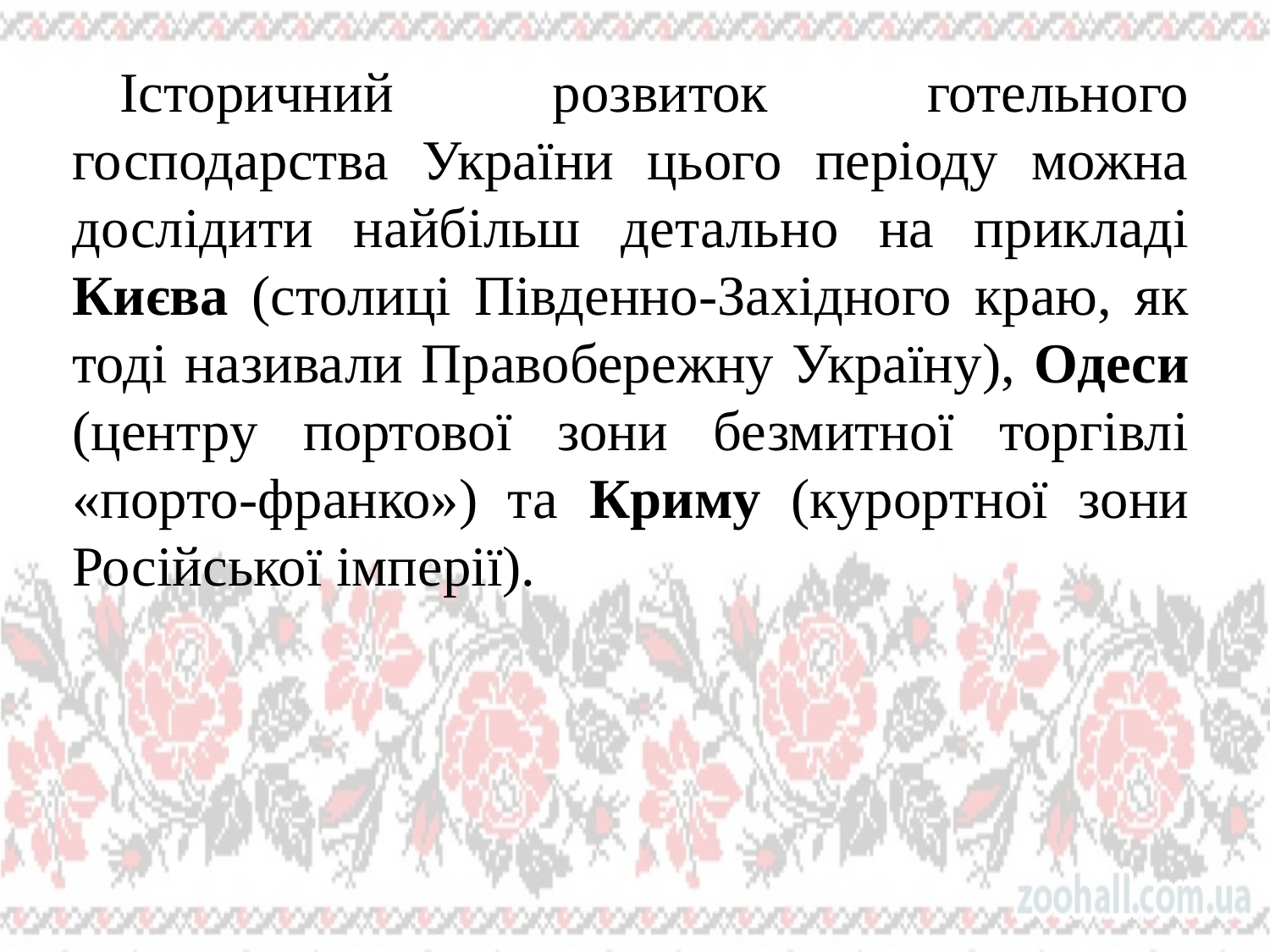

Історичний розвиток готельного господарства України цього періоду можна дослідити найбільш детально на прикладі Києва (столиці Південно-Західного краю, як тоді називали Правобережну Україну), Одеси (центру портової зони безмитної торгівлі «порто-франко») та Криму (курортної зони Російської імперії).